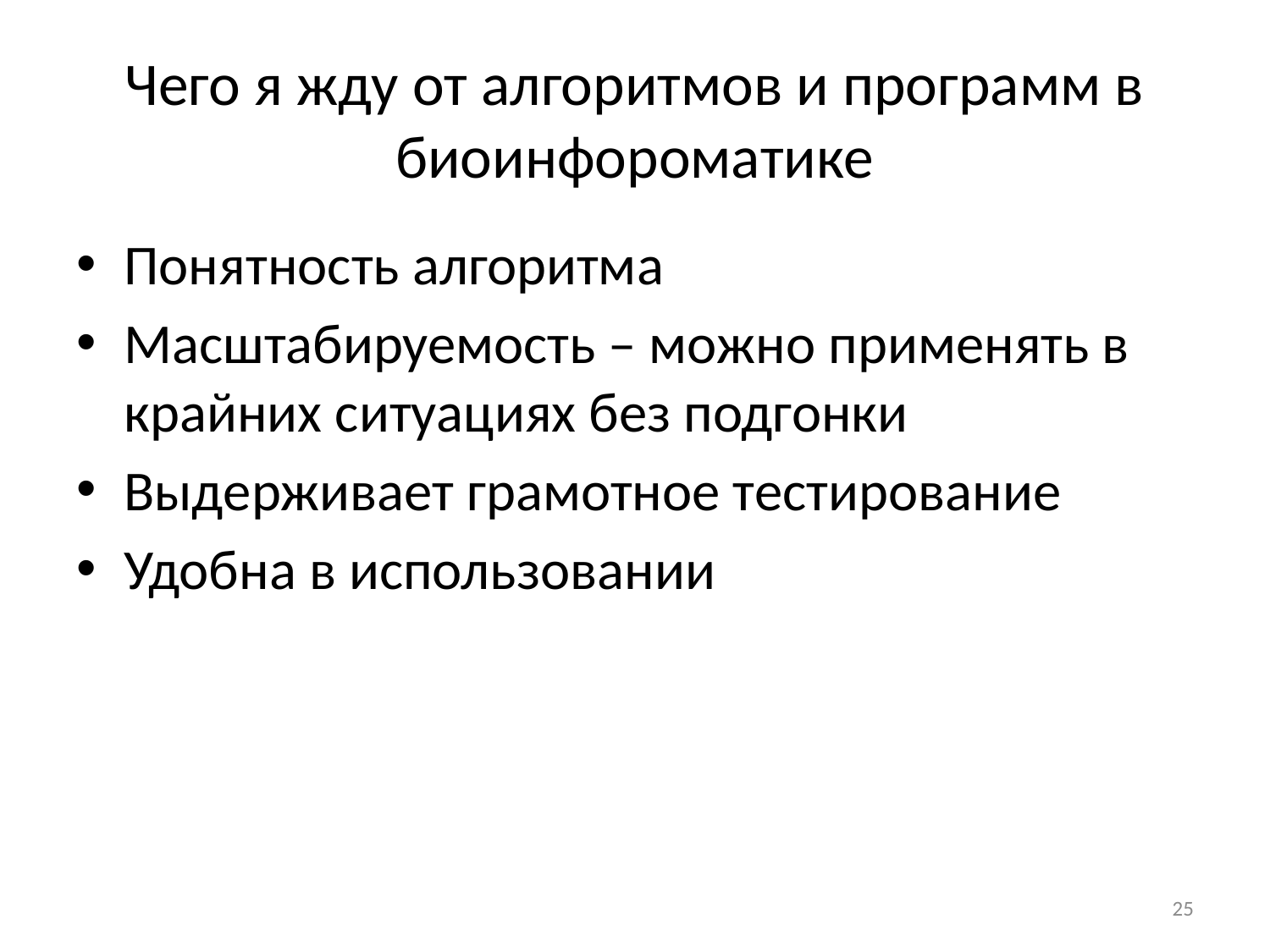

# Чего я жду от алгоритмов и программ в биоинфороматике
Понятность алгоритма
Масштабируемость – можно применять в крайних ситуациях без подгонки
Выдерживает грамотное тестирование
Удобна в использовании
25